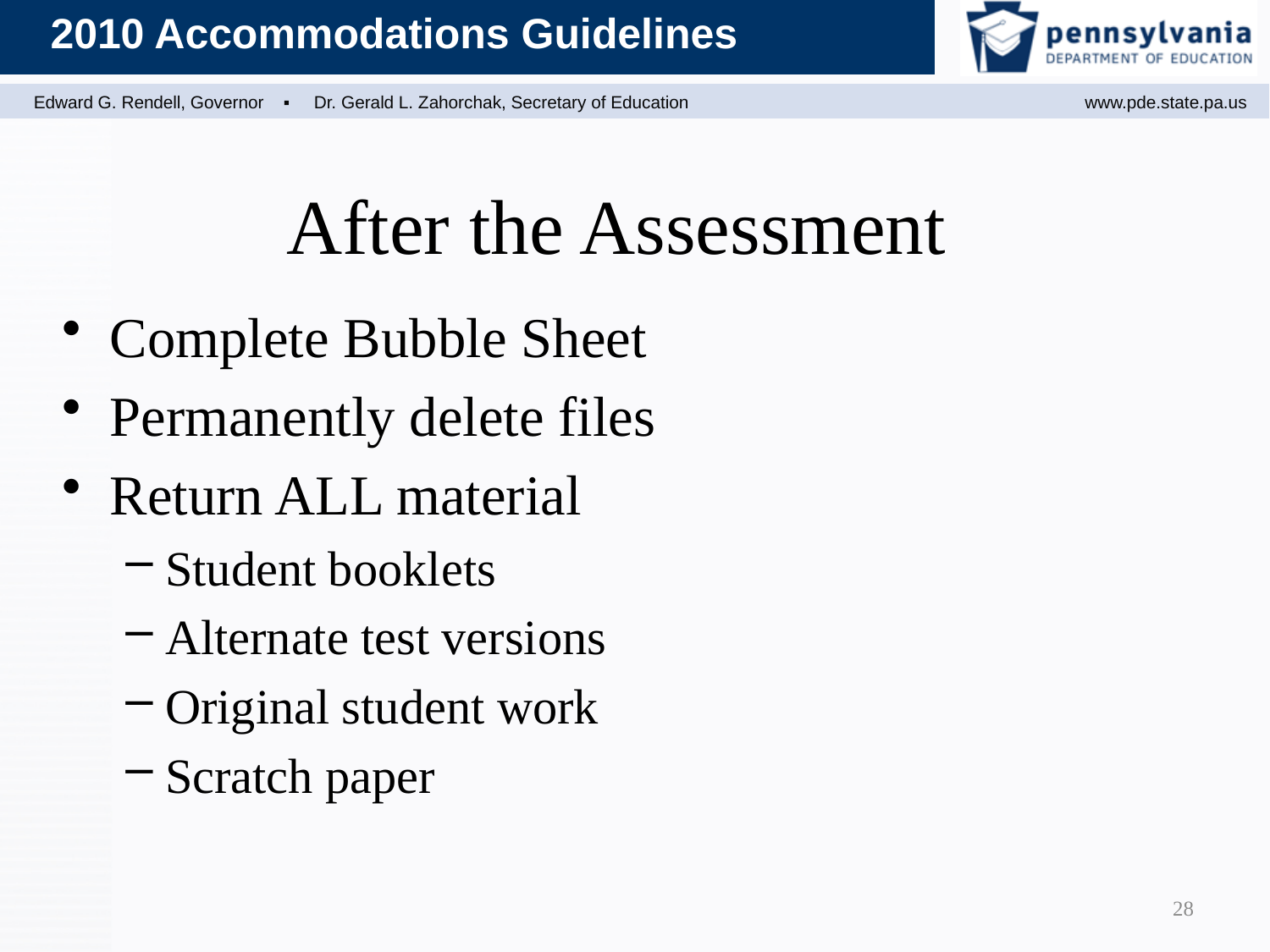

# After the Assessment
Complete Bubble Sheet
Permanently delete files
Return ALL material
Student booklets
Alternate test versions
Original student work
Scratch paper
28